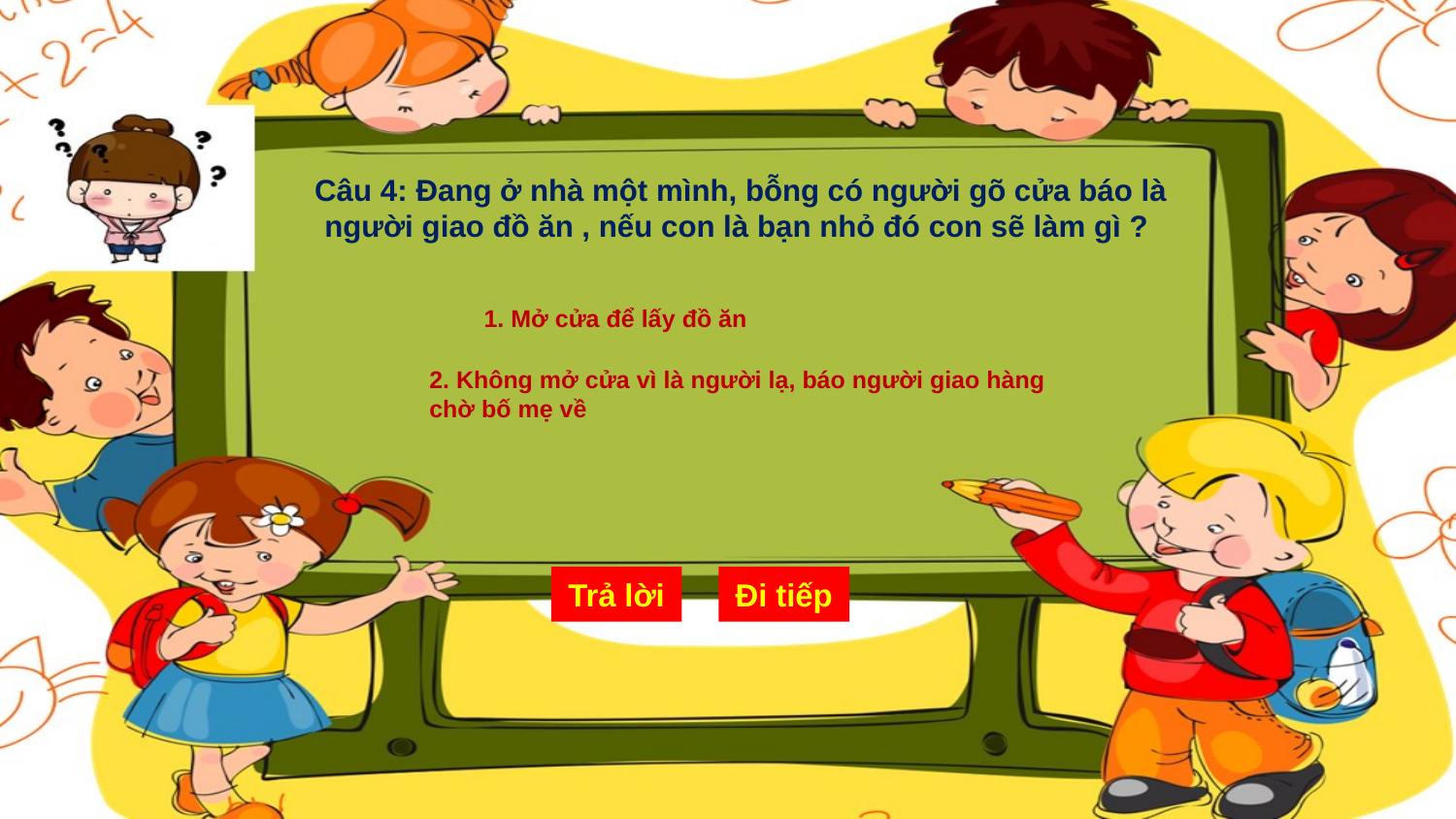

Câu 4: Đang ở nhà một mình, bỗng có người gõ cửa báo là người giao đồ ăn , nếu con là bạn nhỏ đó con sẽ làm gì ?
1. Mở cửa để lấy đồ ăn
2. Không mở cửa vì là người lạ, báo người giao hàng
chờ bố mẹ về
Trả lời
Đi tiếp